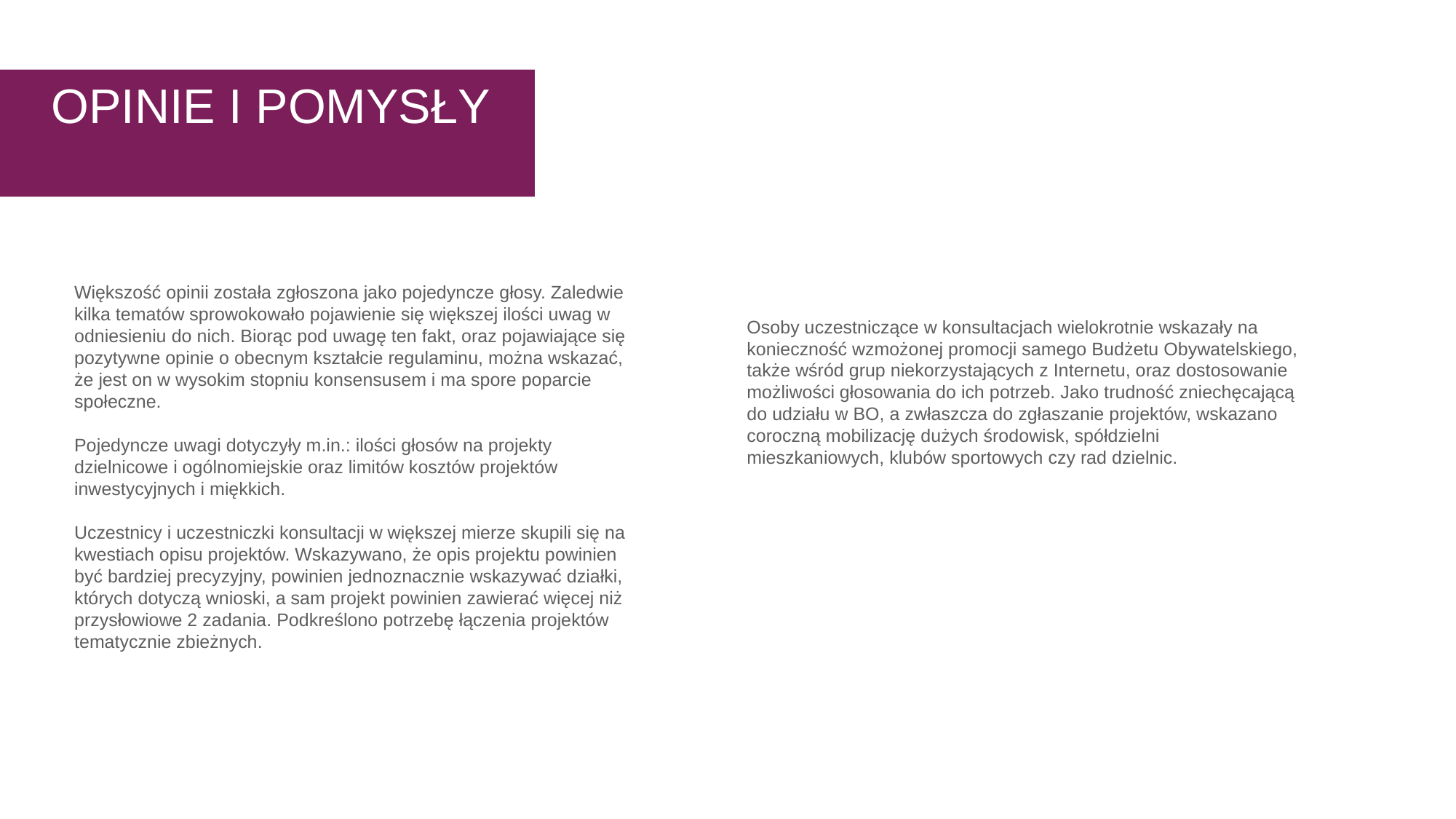

OPINIE I POMYSŁY

Większość opinii została zgłoszona jako pojedyncze głosy. Zaledwie kilka tematów sprowokowało pojawienie się większej ilości uwag w odniesieniu do nich. Biorąc pod uwagę ten fakt, oraz pojawiające się pozytywne opinie o obecnym kształcie regulaminu, można wskazać, że jest on w wysokim stopniu konsensusem i ma spore poparcie społeczne.

Pojedyncze uwagi dotyczyły m.in.: ilości głosów na projekty dzielnicowe i ogólnomiejskie oraz limitów kosztów projektów inwestycyjnych i miękkich.

Uczestnicy i uczestniczki konsultacji w większej mierze skupili się na kwestiach opisu projektów. Wskazywano, że opis projektu powinien być bardziej precyzyjny, powinien jednoznacznie wskazywać działki, których dotyczą wnioski, a sam projekt powinien zawierać więcej niż przysłowiowe 2 zadania. Podkreślono potrzebę łączenia projektów tematycznie zbieżnych.

Osoby uczestniczące w konsultacjach wielokrotnie wskazały na konieczność wzmożonej promocji samego Budżetu Obywatelskiego, także wśród grup niekorzystających z Internetu, oraz dostosowanie możliwości głosowania do ich potrzeb. Jako trudność zniechęcającą do udziału w BO, a zwłaszcza do zgłaszanie projektów, wskazano coroczną mobilizację dużych środowisk, spółdzielni mieszkaniowych, klubów sportowych czy rad dzielnic.